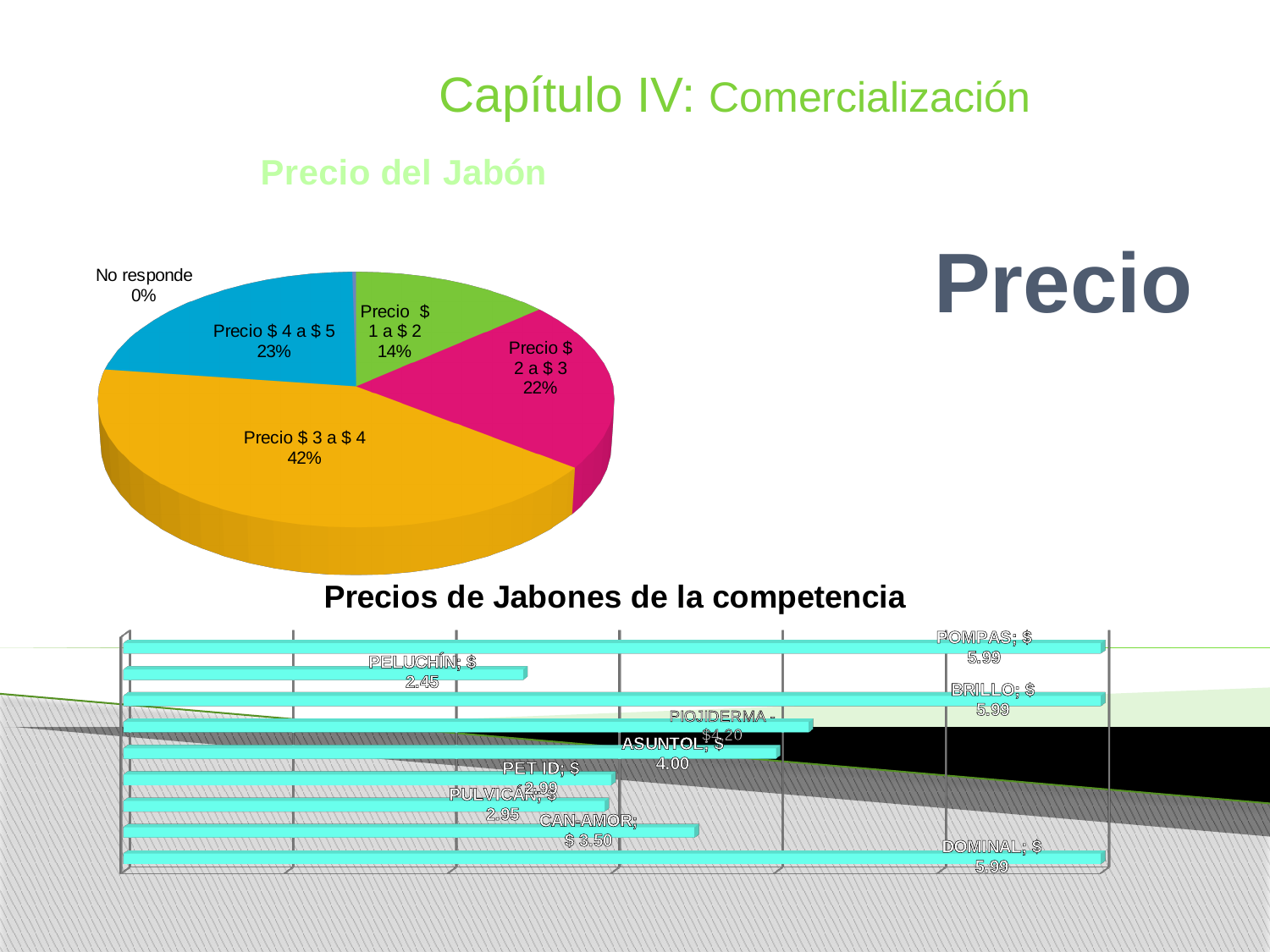

Capítulo IV: Comercialización

[unsupported chart]

# Precio

[unsupported chart]